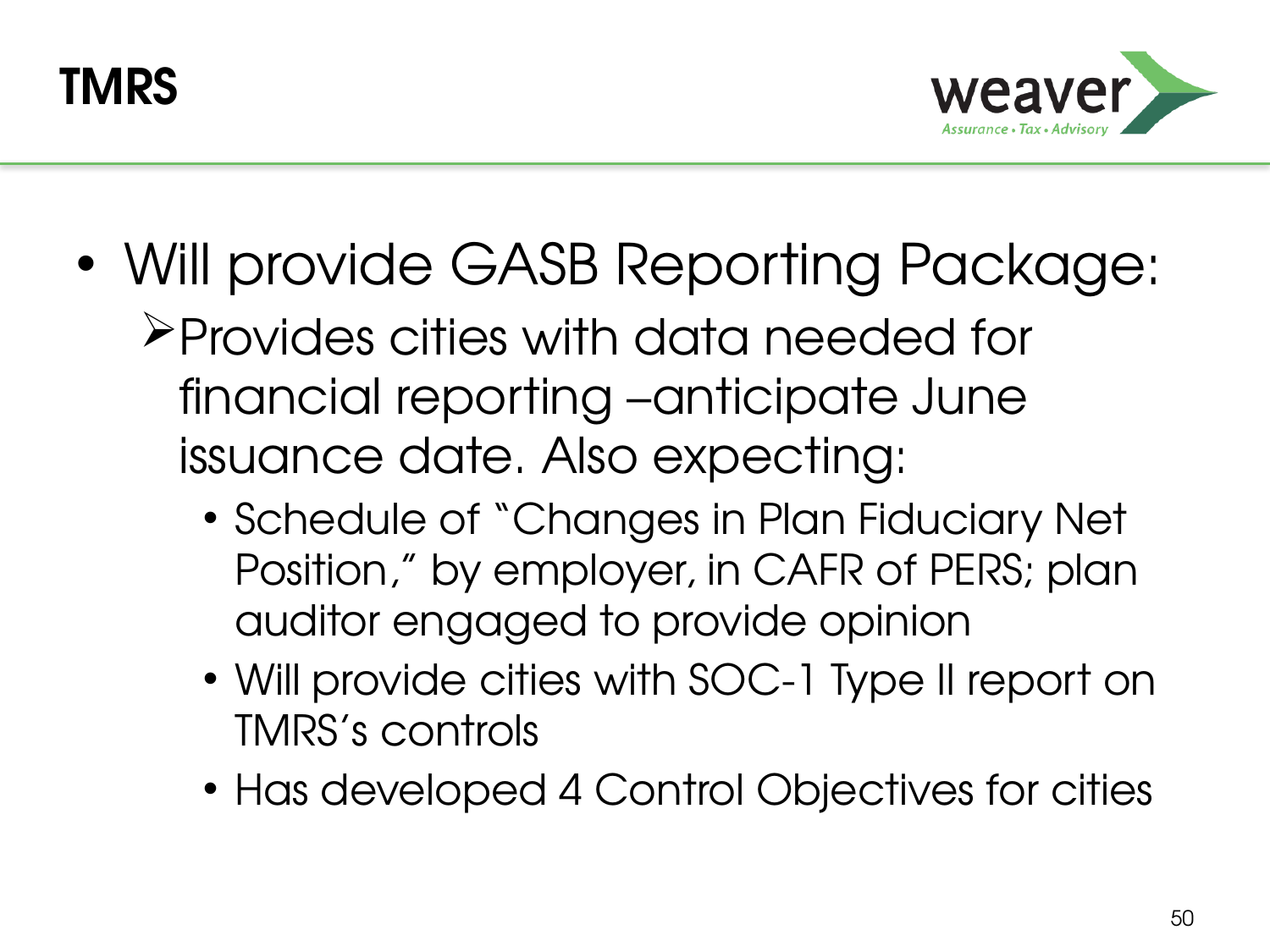

# TMRS
Will provide GASB Reporting Package:
Provides cities with data needed for financial reporting –anticipate June issuance date. Also expecting:
Schedule of “Changes in Plan Fiduciary Net Position,” by employer, in CAFR of PERS; plan auditor engaged to provide opinion
Will provide cities with SOC-1 Type II report on TMRS’s controls
Has developed 4 Control Objectives for cities

50